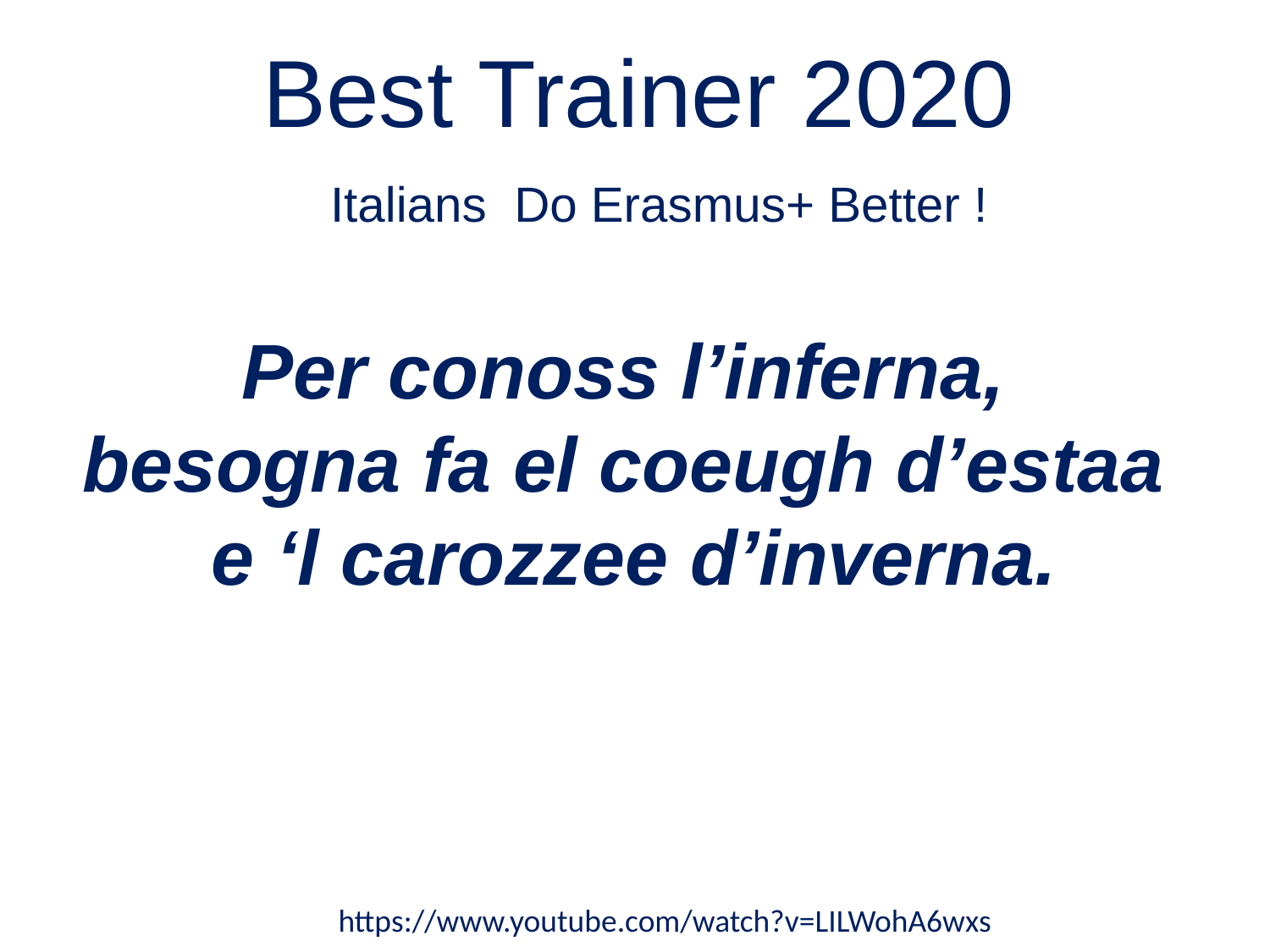

Best Trainer 2020
Italians  Do Erasmus+ Better !
Per conoss l’inferna,
besogna fa el coeugh d’estaa
e ‘l carozzee d’inverna.
https://www.youtube.com/watch?v=LILWohA6wxs